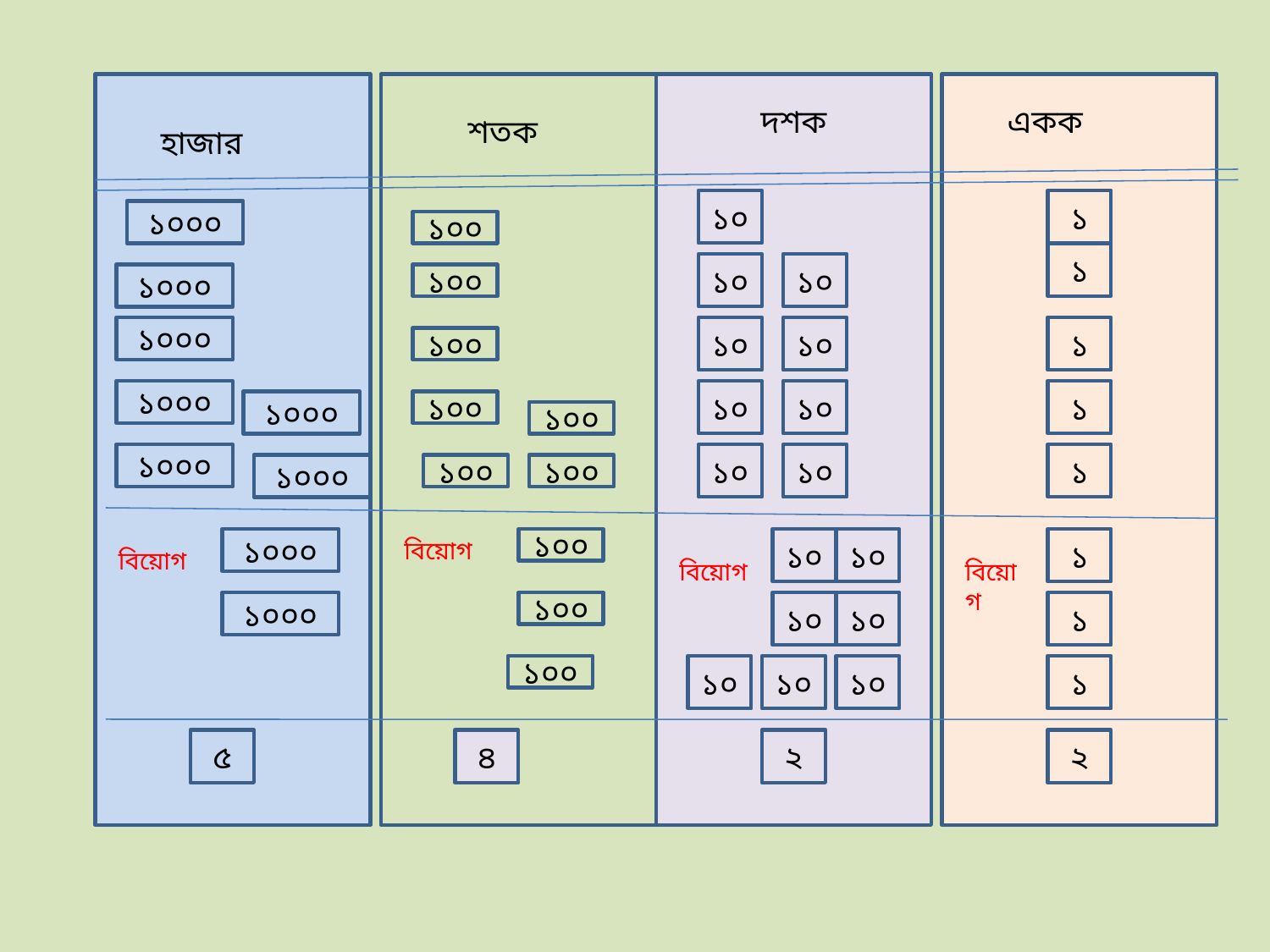

দশক
একক
শতক
হাজার
১০
১
১০০০
১০০
১
১০
১০
১০০০
১০০
১০০০
১০
১০
১
১০০
১০০০
১০
১০
১
১০০০
১০০
১০০
১০০০
১০
১০
১
১০০০
১০০
১০০
১০০০
বিয়োগ
১০০
১০
১০
১
বিয়োগ
বিয়োগ
বিয়োগ
১০০০
১০০
১০
১০
১
১০০
১০
১০
১০
১
৫
৪
২
২